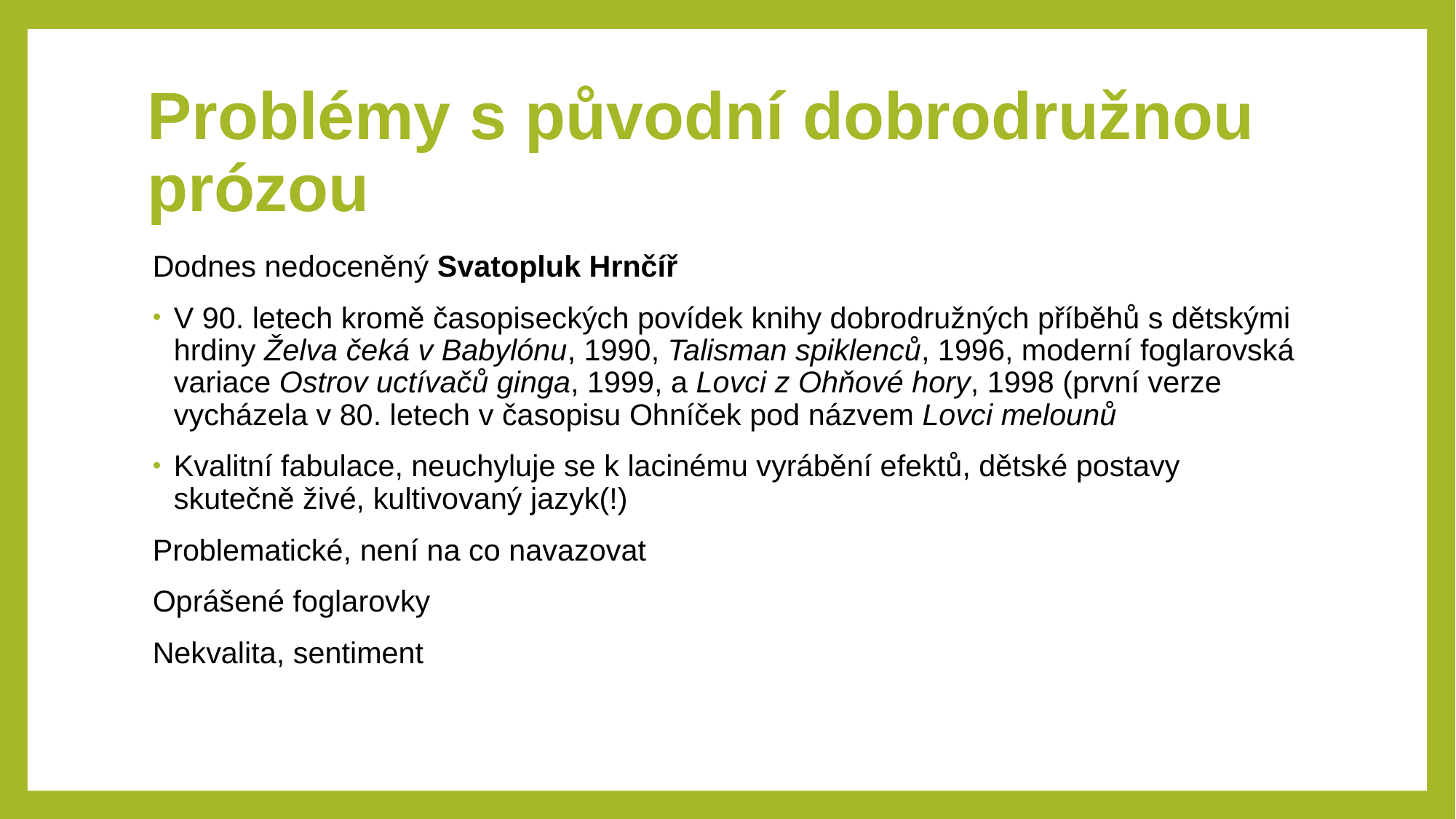

# Problémy s původní dobrodružnou prózou
Dodnes nedoceněný Svatopluk Hrnčíř
V 90. letech kromě časopiseckých povídek knihy dobrodružných příběhů s dětskými hrdiny Želva čeká v Babylónu, 1990, Talisman spiklenců, 1996, moderní foglarovská variace Ostrov uctívačů ginga, 1999, a Lovci z Ohňové hory, 1998 (první verze vycházela v 80. letech v časopisu Ohníček pod názvem Lovci melounů
Kvalitní fabulace, neuchyluje se k lacinému vyrábění efektů, dětské postavy skutečně živé, kultivovaný jazyk(!)
Problematické, není na co navazovat
Oprášené foglarovky
Nekvalita, sentiment